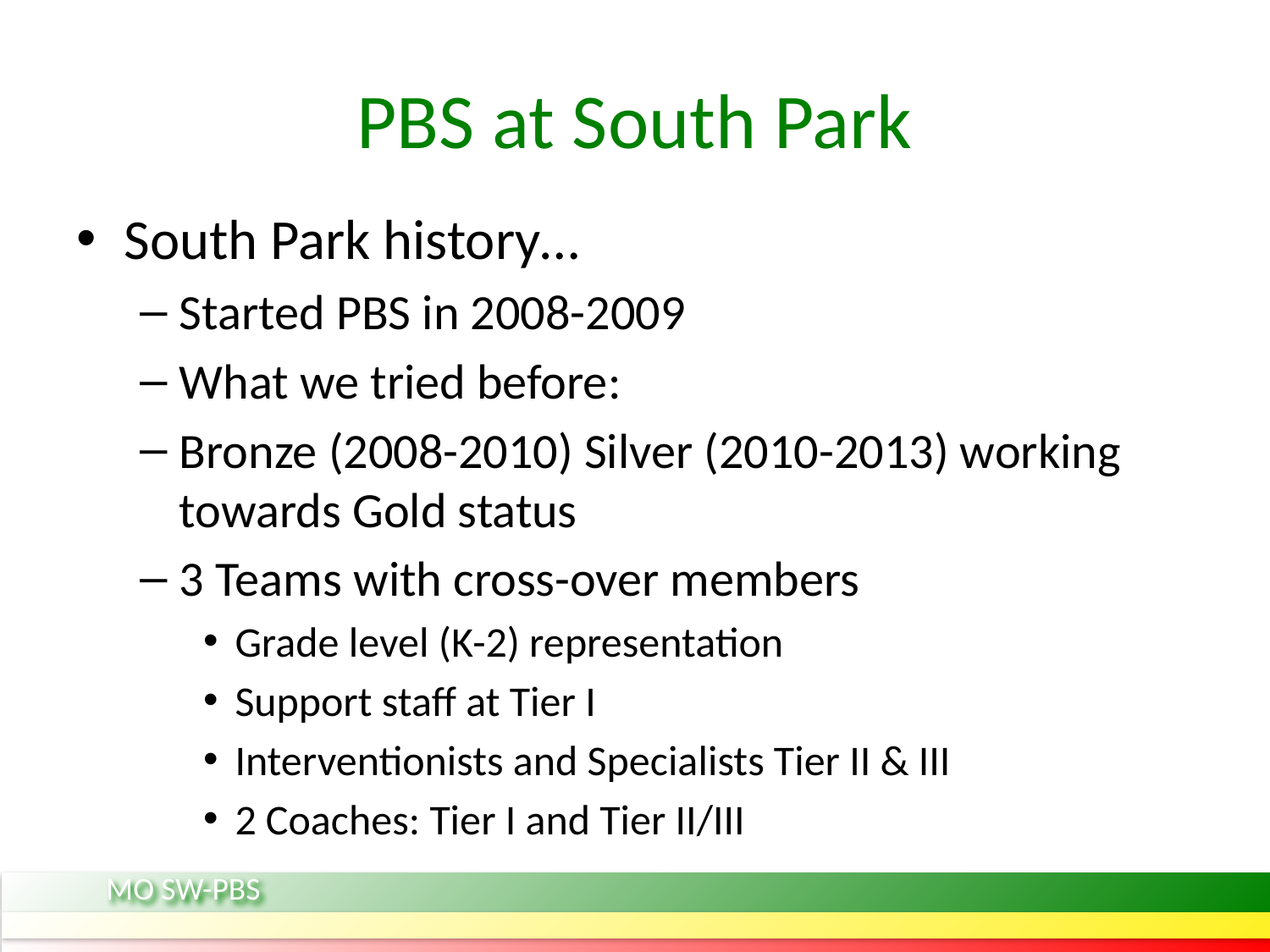

# PBS at South Park
South Park history…
Started PBS in 2008-2009
What we tried before:
Bronze (2008-2010) Silver (2010-2013) working towards Gold status
3 Teams with cross-over members
Grade level (K-2) representation
Support staff at Tier I
Interventionists and Specialists Tier II & III
2 Coaches: Tier I and Tier II/III
MO SW-PBS